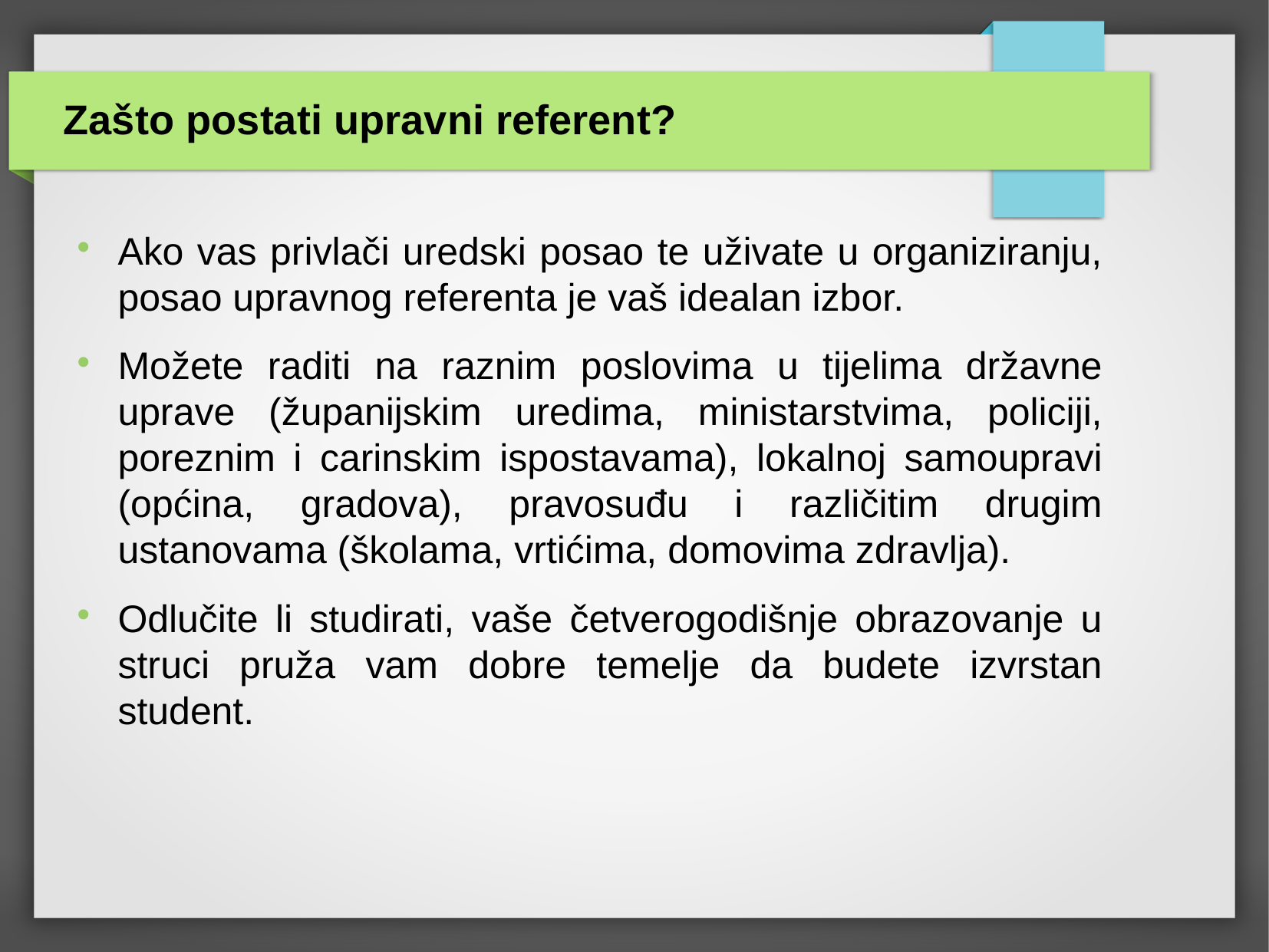

Zašto postati upravni referent?
Ako vas privlači uredski posao te uživate u organiziranju, posao upravnog referenta je vaš idealan izbor.
Možete raditi na raznim poslovima u tijelima državne uprave (županijskim uredima, ministarstvima, policiji, poreznim i carinskim ispostavama), lokalnoj samoupravi (općina, gradova), pravosuđu i različitim drugim ustanovama (školama, vrtićima, domovima zdravlja).
Odlučite li studirati, vaše četverogodišnje obrazovanje u struci pruža vam dobre temelje da budete izvrstan student.